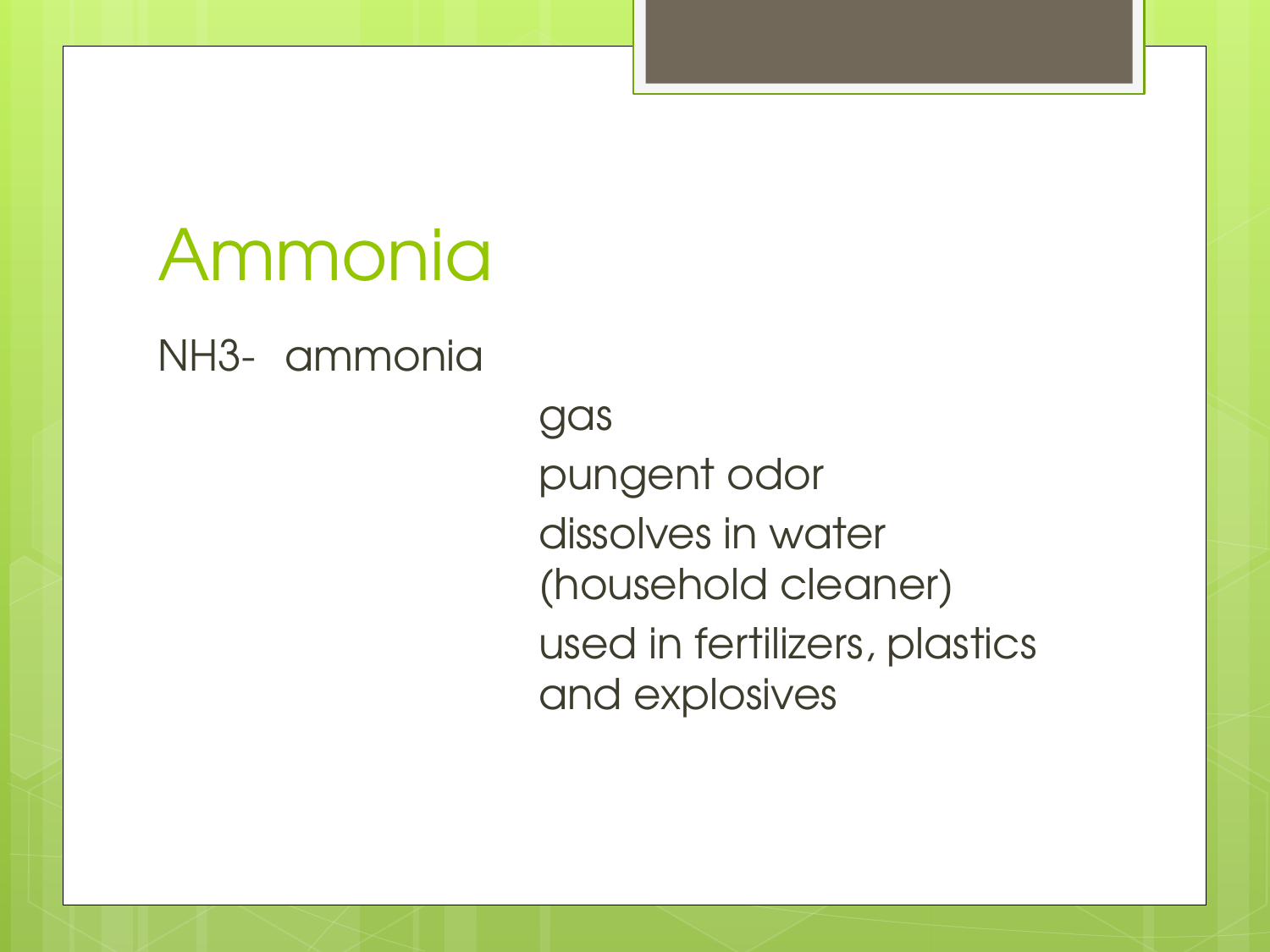

# Ammonia
NH3-	ammonia
			gas
			pungent odor
			dissolves in water 					(household cleaner)
			used in fertilizers, plastics 			and explosives